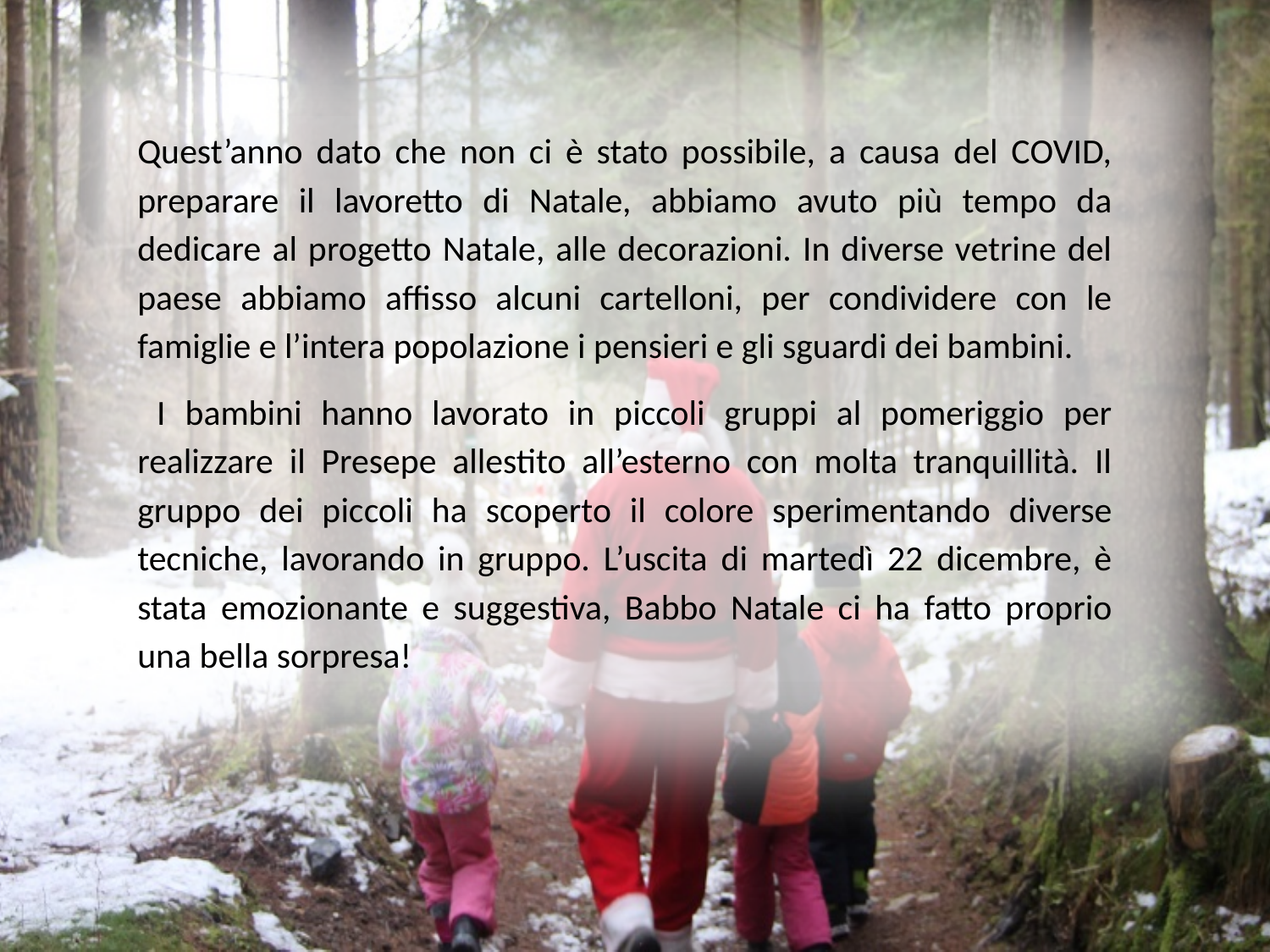

Quest’anno dato che non ci è stato possibile, a causa del COVID, preparare il lavoretto di Natale, abbiamo avuto più tempo da dedicare al progetto Natale, alle decorazioni. In diverse vetrine del paese abbiamo affisso alcuni cartelloni, per condividere con le famiglie e l’intera popolazione i pensieri e gli sguardi dei bambini.
 I bambini hanno lavorato in piccoli gruppi al pomeriggio per realizzare il Presepe allestito all’esterno con molta tranquillità. Il gruppo dei piccoli ha scoperto il colore sperimentando diverse tecniche, lavorando in gruppo. L’uscita di martedì 22 dicembre, è stata emozionante e suggestiva, Babbo Natale ci ha fatto proprio una bella sorpresa!